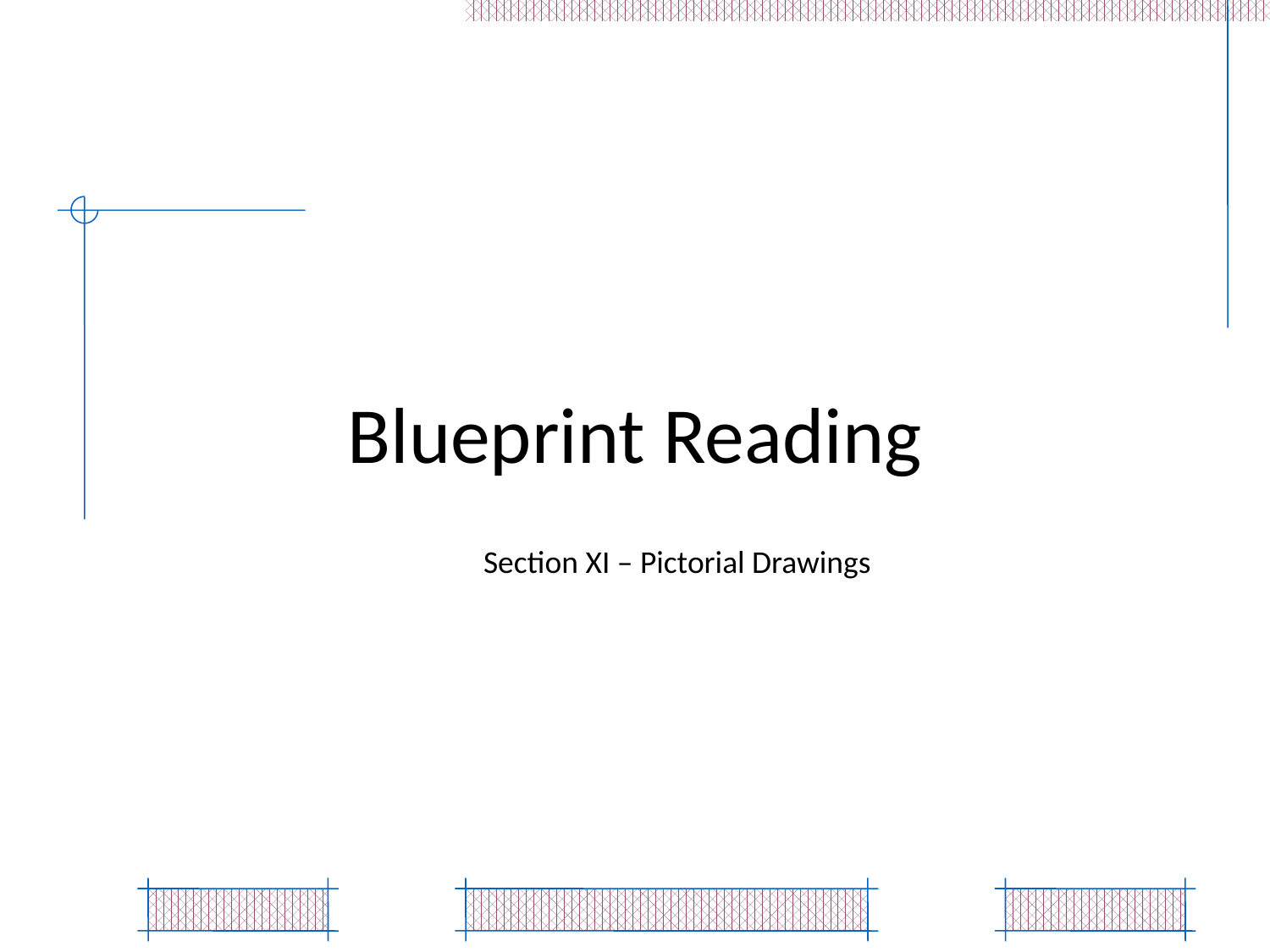

# Blueprint Reading
Section XI – Pictorial Drawings